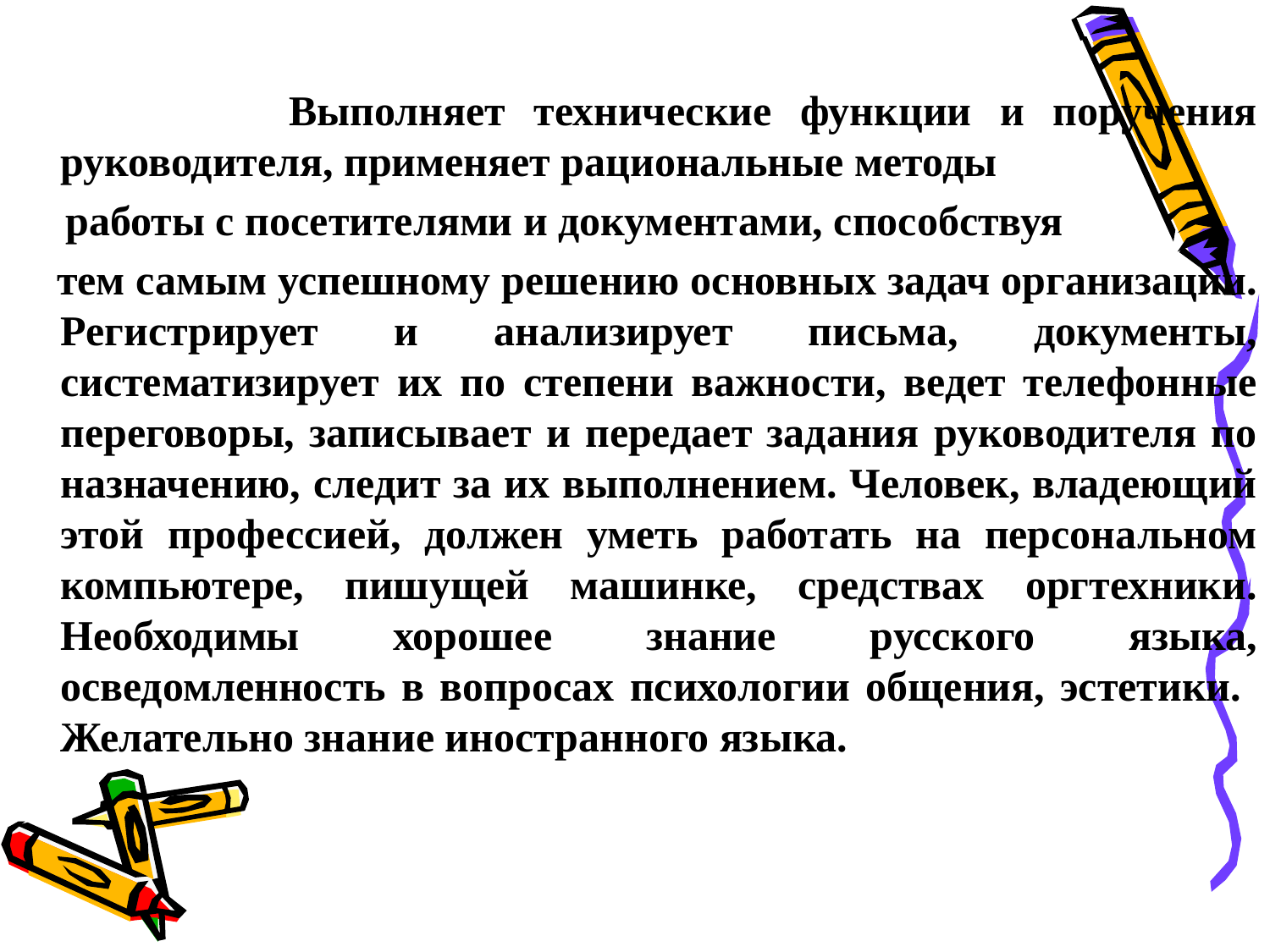

Выполняет технические функции и поручения руководителя, применяет рациональные методы
     работы с посетителями и документами, способствуя
    тем самым успешному решению основных задач организации. Регистрирует и анализирует письма, документы, систематизирует их по степени важности, ведет телефонные переговоры, записывает и передает задания руководителя по назначению, следит за их выполнением. Человек, владеющий этой профессией, должен уметь работать на персональном компьютере, пишущей машинке, средствах оргтехники. Необходимы хорошее знание русского языка, осведомленность в вопросах психологии общения, эстетики.  Желательно знание иностранного языка.